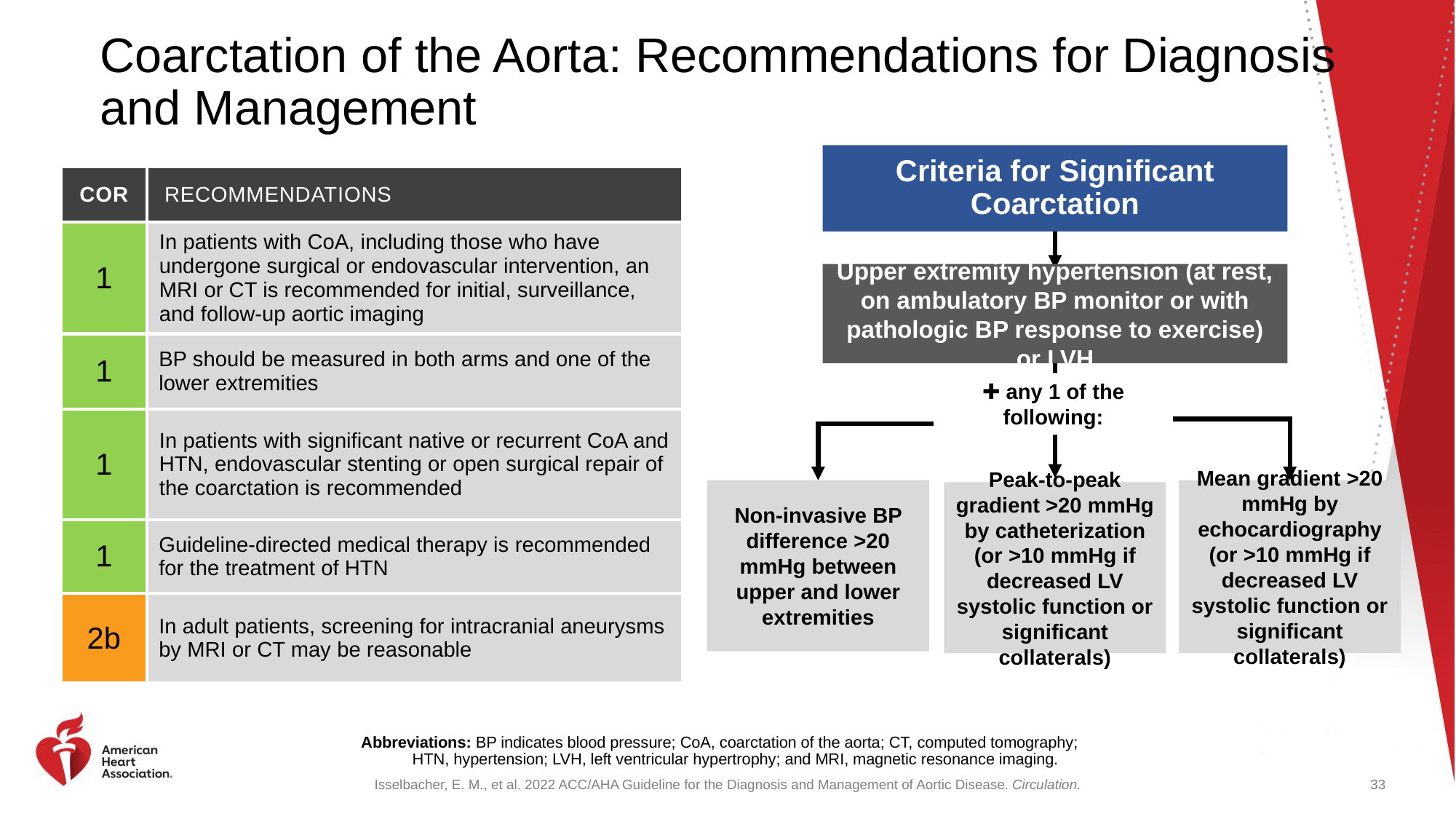

# Coarctation of the Aorta: Recommendations for Diagnosis and Management

Criteria for Significant
Coarctation
| COR | RECOMMENDATIONS |
| --- | --- |
| 1 | In patients with CoA, including those who have undergone surgical or endovascular intervention, an MRI or CT is recommended for initial, surveillance, and follow-up aortic imaging |
| 1 | BP should be measured in both arms and one of the lower extremities |
| 1 | In patients with significant native or recurrent CoA and HTN, endovascular stenting or open surgical repair of the coarctation is recommended |
| 1 | Guideline-directed medical therapy is recommended for the treatment of HTN |
| 2b | In adult patients, screening for intracranial aneurysms by MRI or CT may be reasonable |
Upper extremity hypertension (at rest, on ambulatory BP monitor or with pathologic BP response to exercise) or LVH
✚ any 1 of the following:
Non-invasive BP difference >20 mmHg between upper and lower extremities
Mean gradient >20 mmHg by echocardiography (or >10 mmHg if decreased LV systolic function or significant collaterals)
Peak-to-peak gradient >20 mmHg by catheterization (or >10 mmHg if decreased LV systolic function or significant collaterals)
Abbreviations: BP indicates blood pressure; CoA, coarctation of the aorta; CT, computed tomography;
HTN, hypertension; LVH, left ventricular hypertrophy; and MRI, magnetic resonance imaging.
33